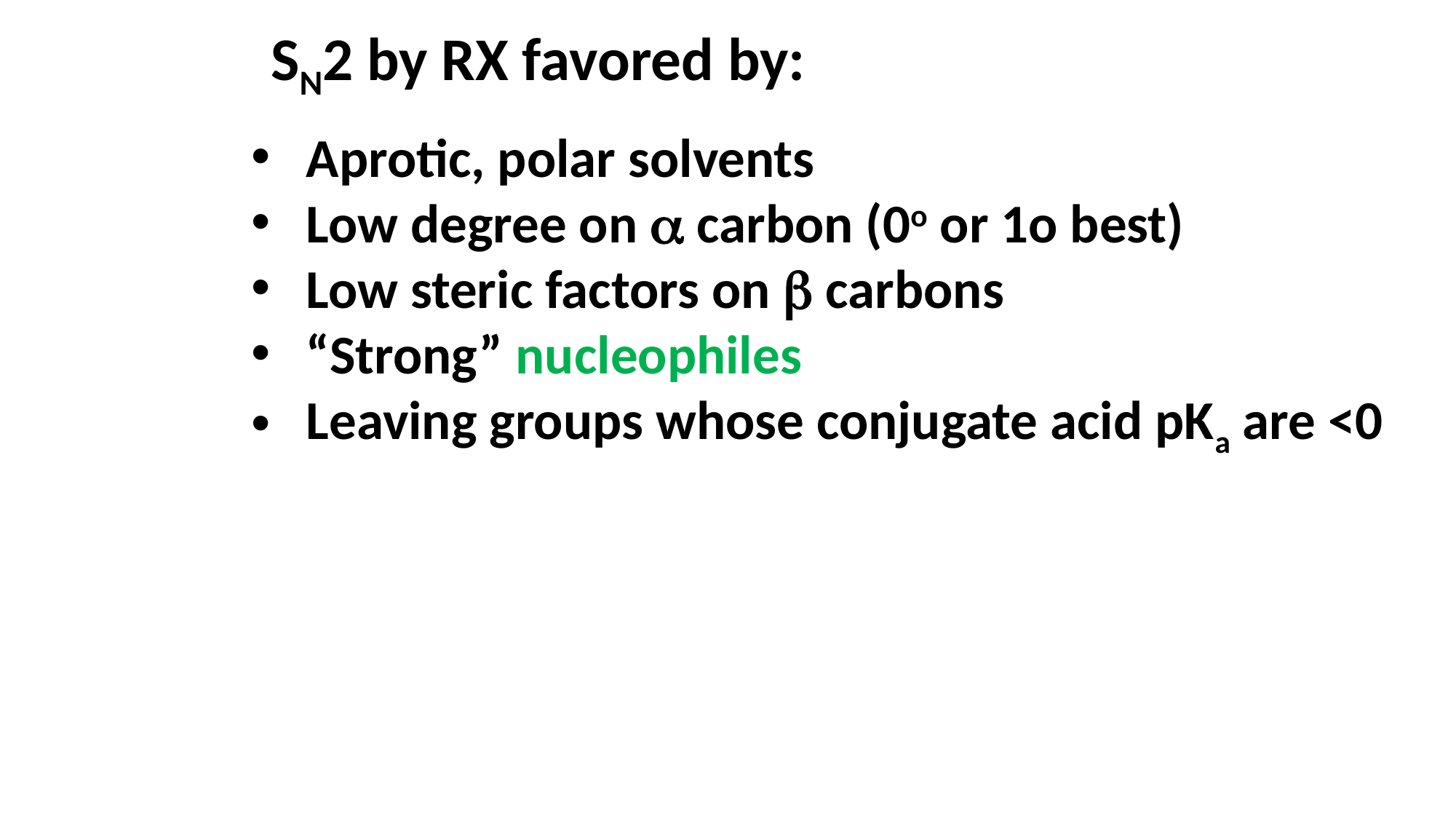

SN2 by RX favored by:
Aprotic, polar solvents
Low degree on α carbon (0o or 1o best)
Low steric factors on β carbons
“Strong” nucleophiles
Leaving groups whose conjugate acid pKa are <0